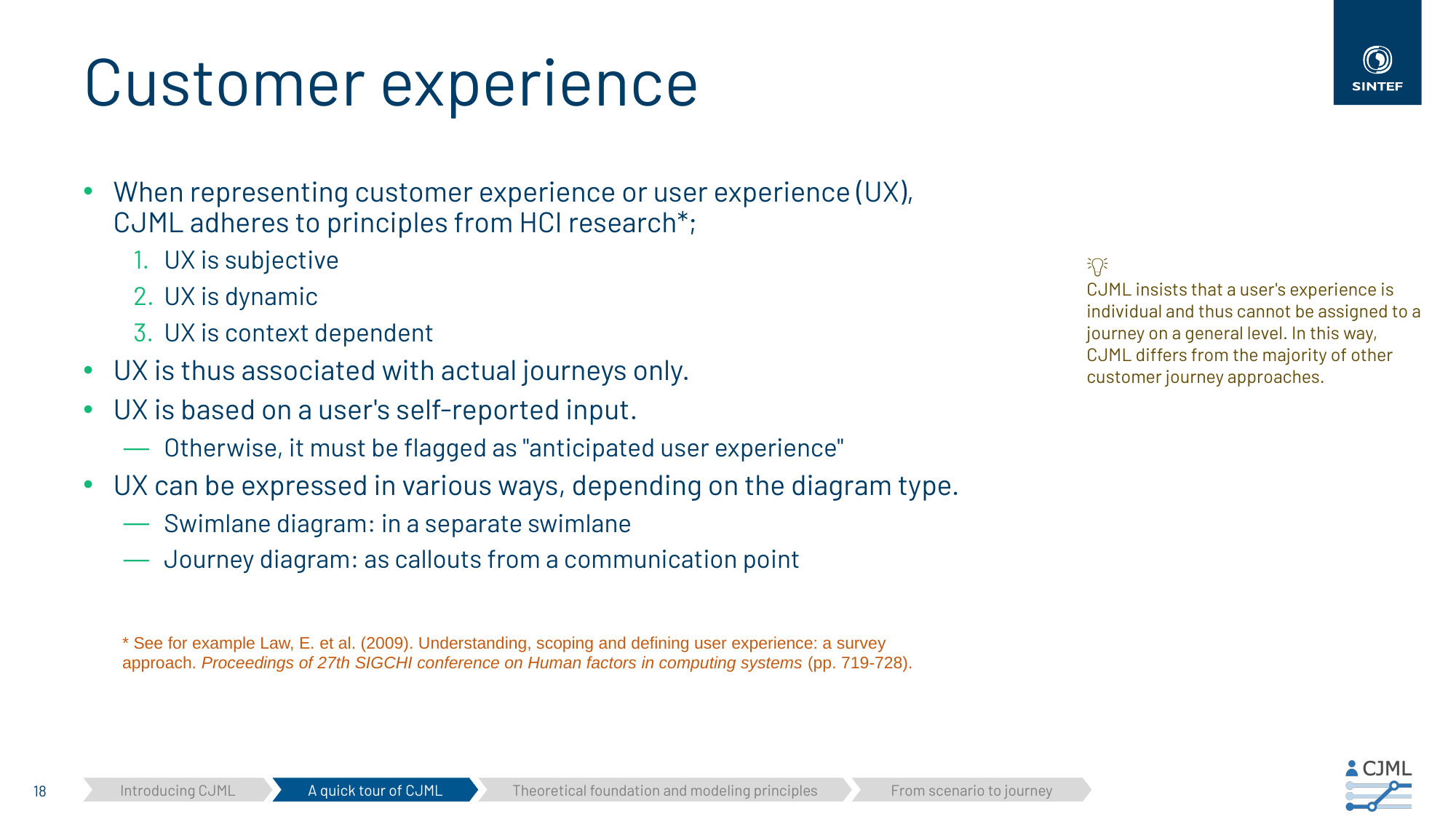

# Customer experience
When representing customer experience or user experience (UX), CJML adheres to principles from HCI research*;
UX is subjective
UX is dynamic
UX is context dependent
UX is thus associated with actual journeys only.
UX is based on a user's self-reported input.
Otherwise, it must be flagged as "anticipated user experience"
UX can be expressed in various ways, depending on the diagram type.
Swimlane diagram: in a separate swimlane
Journey diagram: as callouts from a communication point
💡
CJML insists that a user's experience is individual and thus cannot be assigned to a journey on a general level. In this way, CJML differs from the majority of other customer journey approaches.
* See for example Law, E. et al. (2009). Understanding, scoping and defining user experience: a survey approach. Proceedings of 27th SIGCHI conference on Human factors in computing systems (pp. 719-728).
Introducing CJML
A quick tour of CJML
Theoretical foundation and modeling principles
From scenario to journey
18